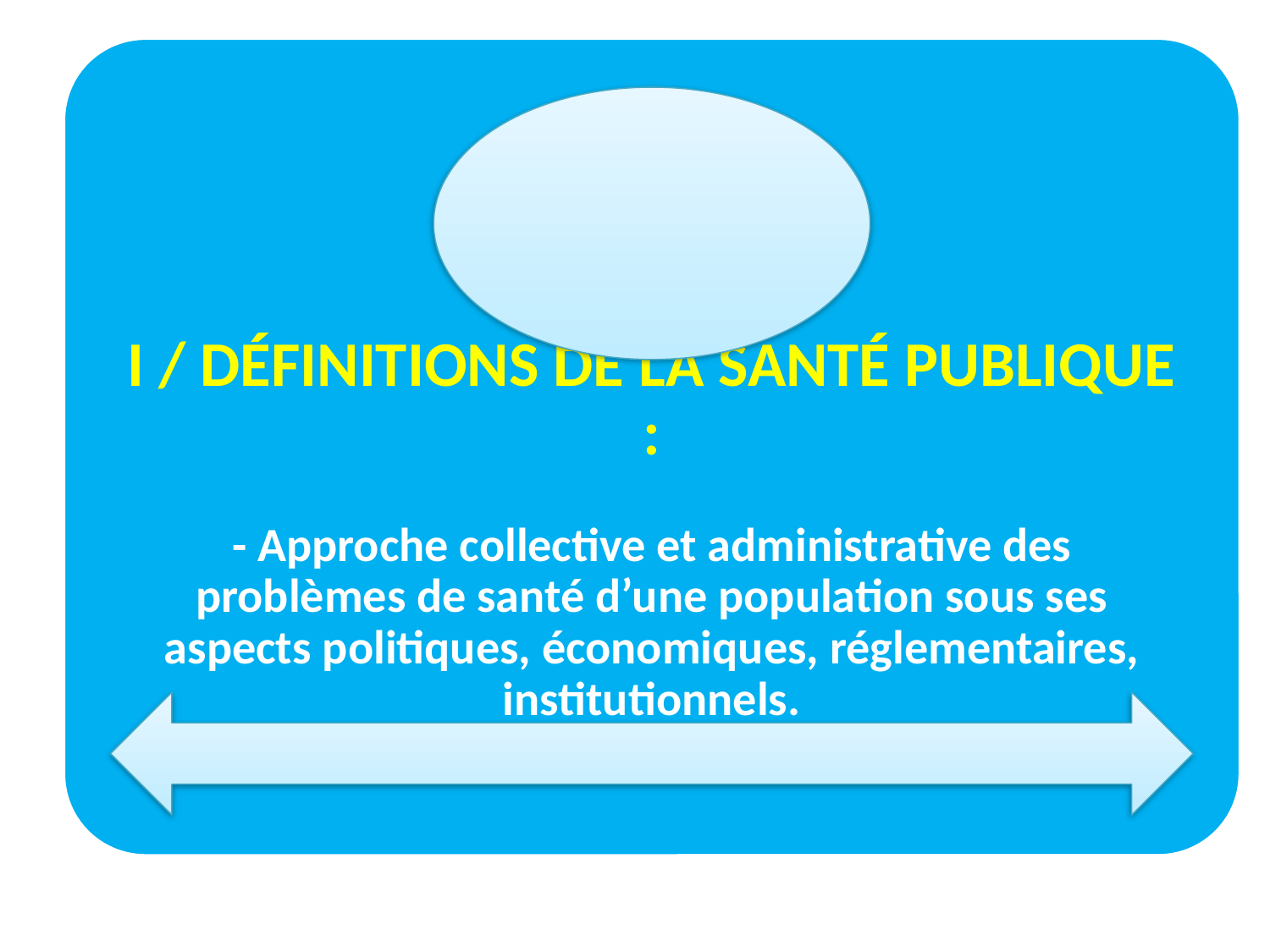

I / DÉFINITIONS DE LA SANTÉ PUBLIQUE :
- Approche collective et administrative des problèmes de santé d’une population sous ses aspects politiques, économiques, réglementaires, institutionnels.